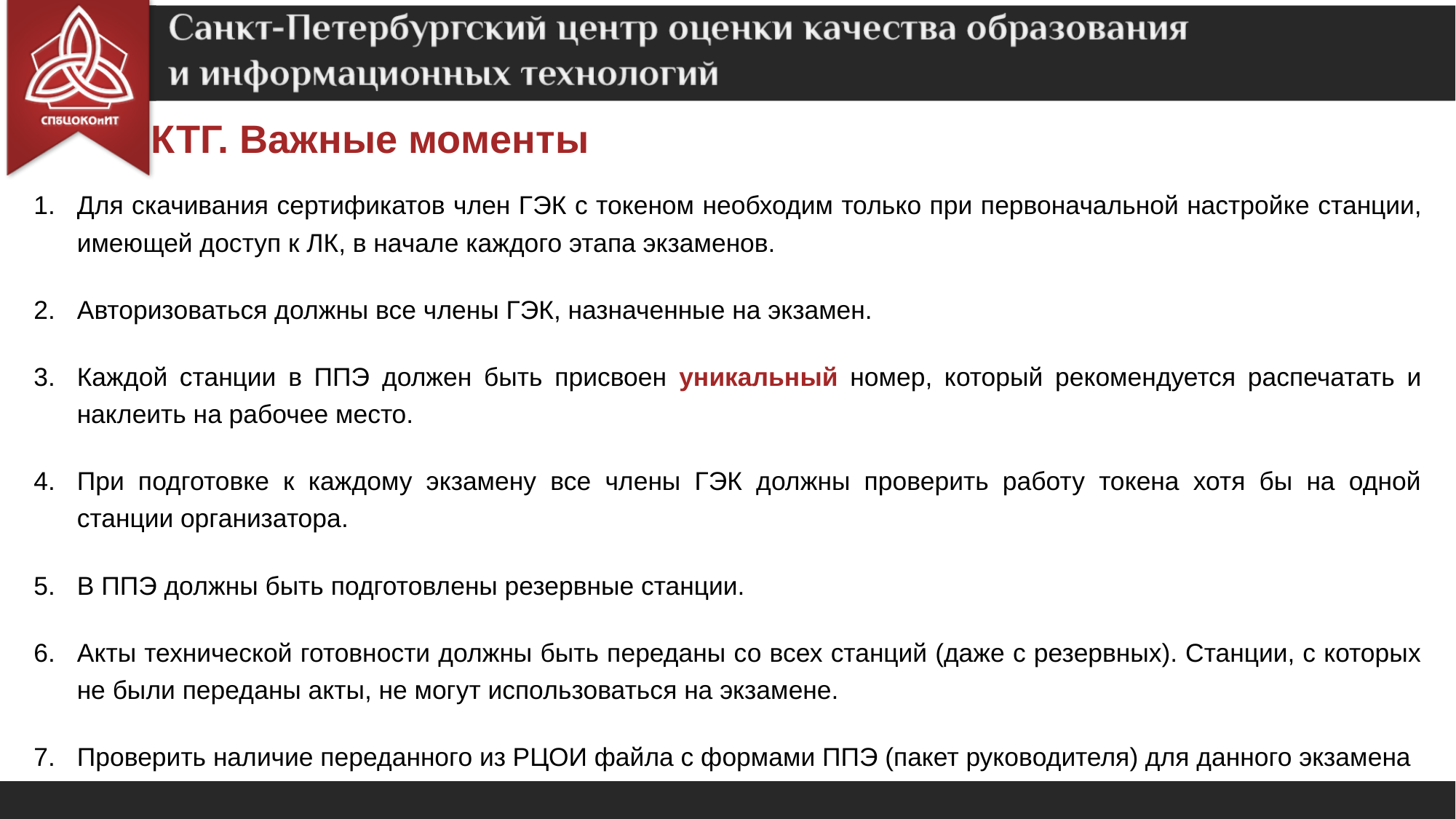

КТГ. Важные моменты
Для скачивания сертификатов член ГЭК с токеном необходим только при первоначальной настройкe станции, имеющей доступ к ЛК, в начале каждого этапа экзаменов.

Авторизоваться должны все члены ГЭК, назначенные на экзамен.

Каждой станции в ППЭ должен быть присвоен уникальный номер, который рекомендуется распечатать и наклеить на рабочее место.

При подготовке к каждому экзамену все члены ГЭК должны проверить работу токена хотя бы на одной станции организатора.

В ППЭ должны быть подготовлены резервные станции.

Акты технической готовности должны быть переданы со всех станций (даже с резервных). Станции, с которых не были переданы акты, не могут использоваться на экзамене.

Проверить наличие переданного из РЦОИ файла с формами ППЭ (пакет руководителя) для данного экзамена